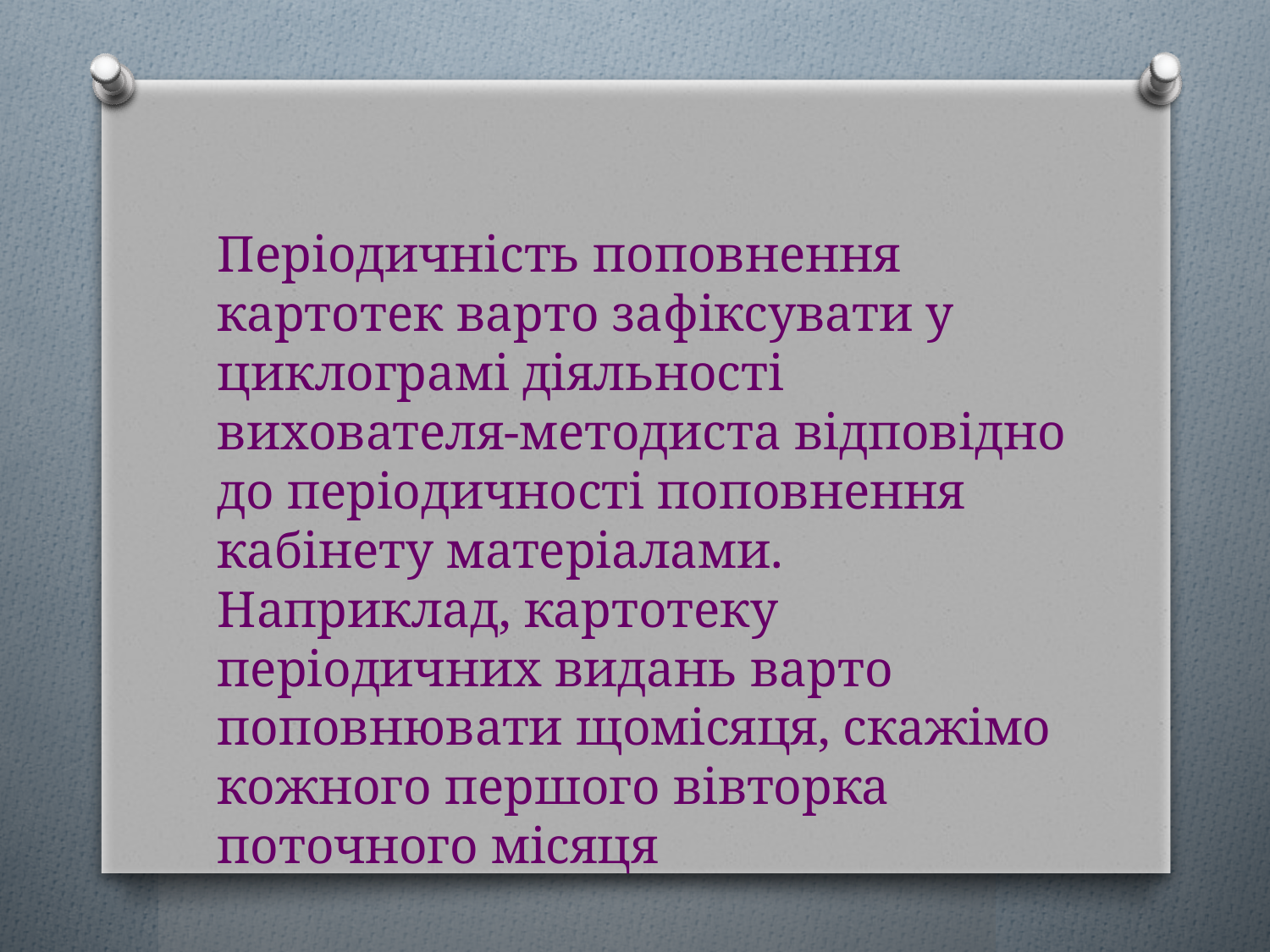

Періодичність поповнення картотек варто зафіксувати у циклограмі діяльності вихователя-методиста відповідно до періодичності поповнення кабінету матеріалами.
Наприклад, картотеку періодичних видань варто поповнювати щомісяця, скажімо кожного першого вівторка поточного місяця